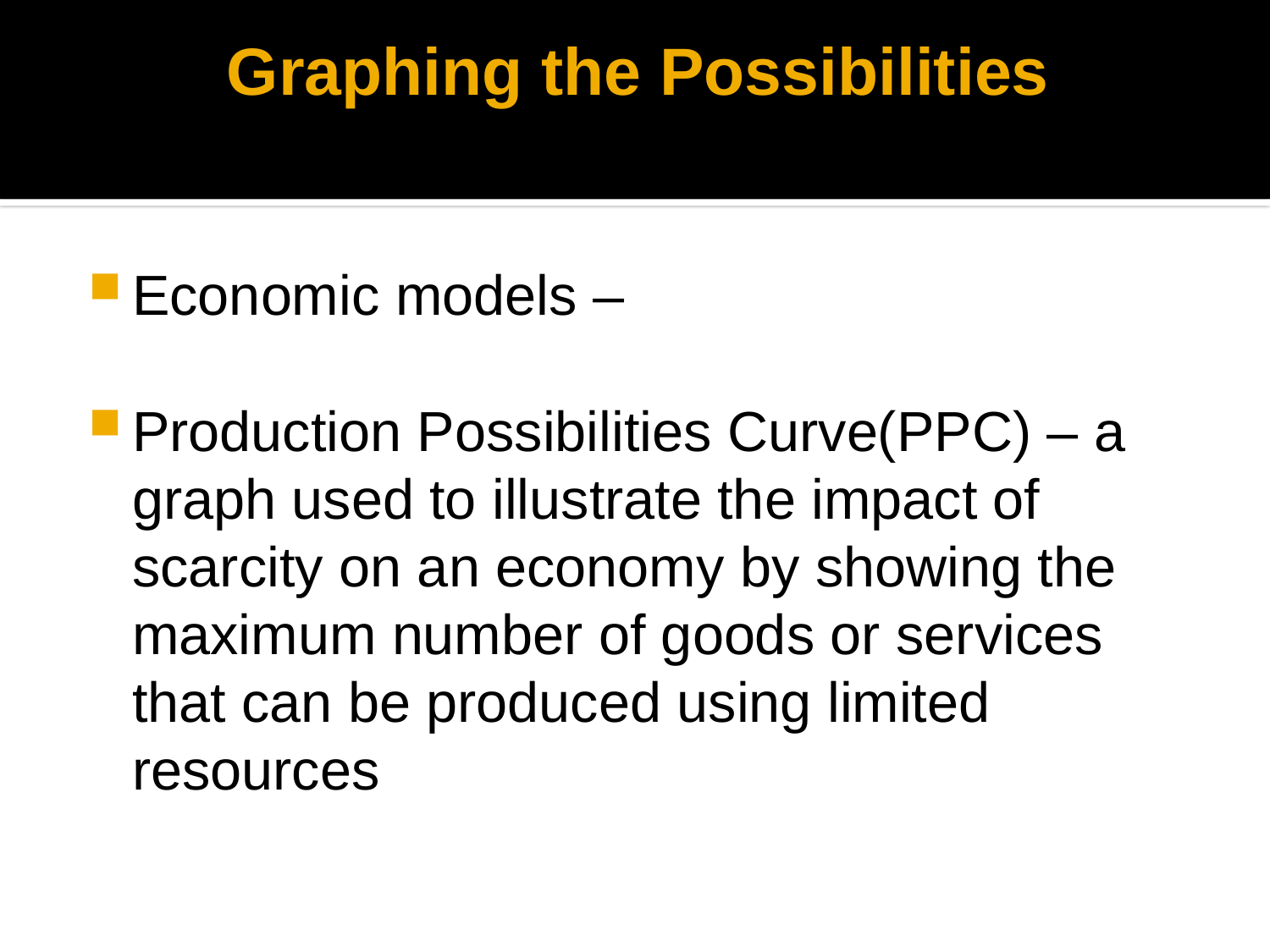

# Graphing the Possibilities
Economic models –

Production Possibilities Curve(PPC) – a graph used to illustrate the impact of scarcity on an economy by showing the maximum number of goods or services that can be produced using limited resources